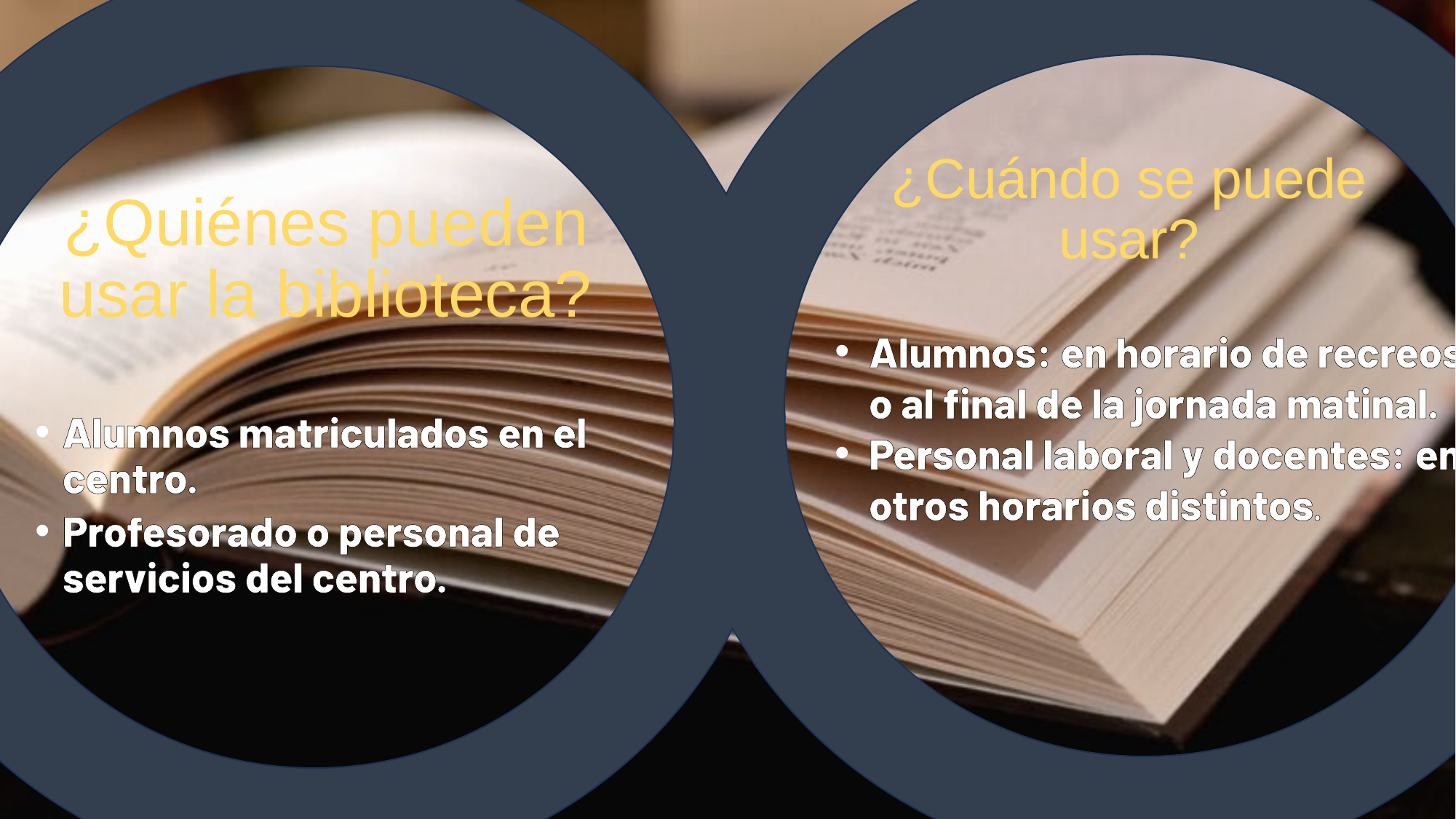

¿Cuándo se puede usar?
# ¿Quiénes pueden usar la biblioteca?
Alumnos: en horario de recreos o al final de la jornada matinal.
Personal laboral y docentes: en otros horarios distintos.
Alumnos matriculados en el centro.
Profesorado o personal de servicios del centro.